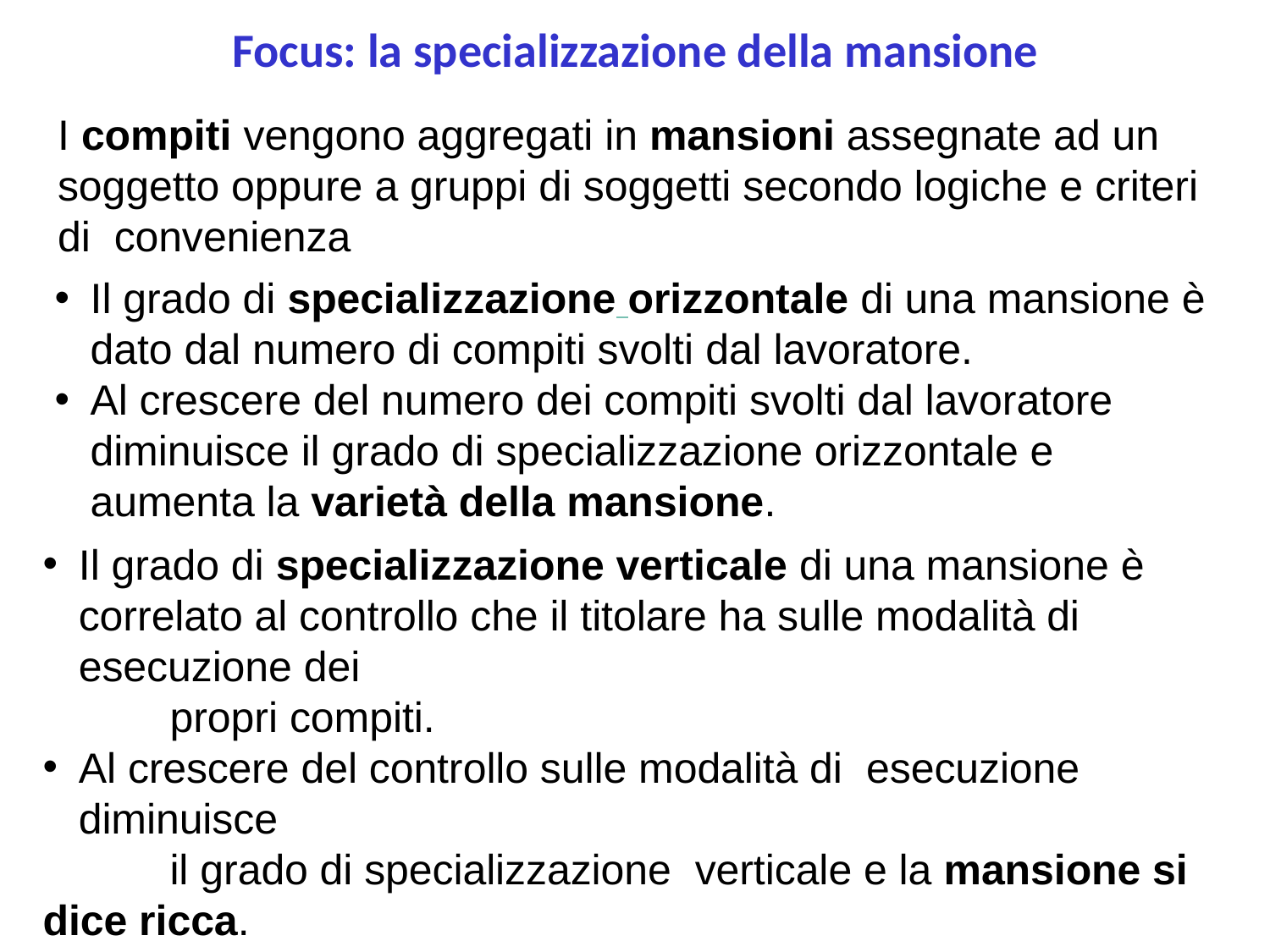

# Focus: la specializzazione della mansione
I compiti vengono aggregati in mansioni assegnate ad un  soggetto oppure a gruppi di soggetti secondo logiche e criteri di  convenienza
Il grado di specializzazione orizzontale di una mansione è  dato dal numero di compiti svolti dal lavoratore.
Al crescere del numero dei compiti svolti dal lavoratore diminuisce il grado di specializzazione orizzontale e aumenta la varietà della mansione.
Il grado di specializzazione verticale di una mansione è  correlato al controllo che il titolare ha sulle modalità di  esecuzione dei
	propri compiti.
Al crescere del controllo sulle modalità di  esecuzione diminuisce
	il grado di specializzazione  verticale e la mansione si dice ricca.
12